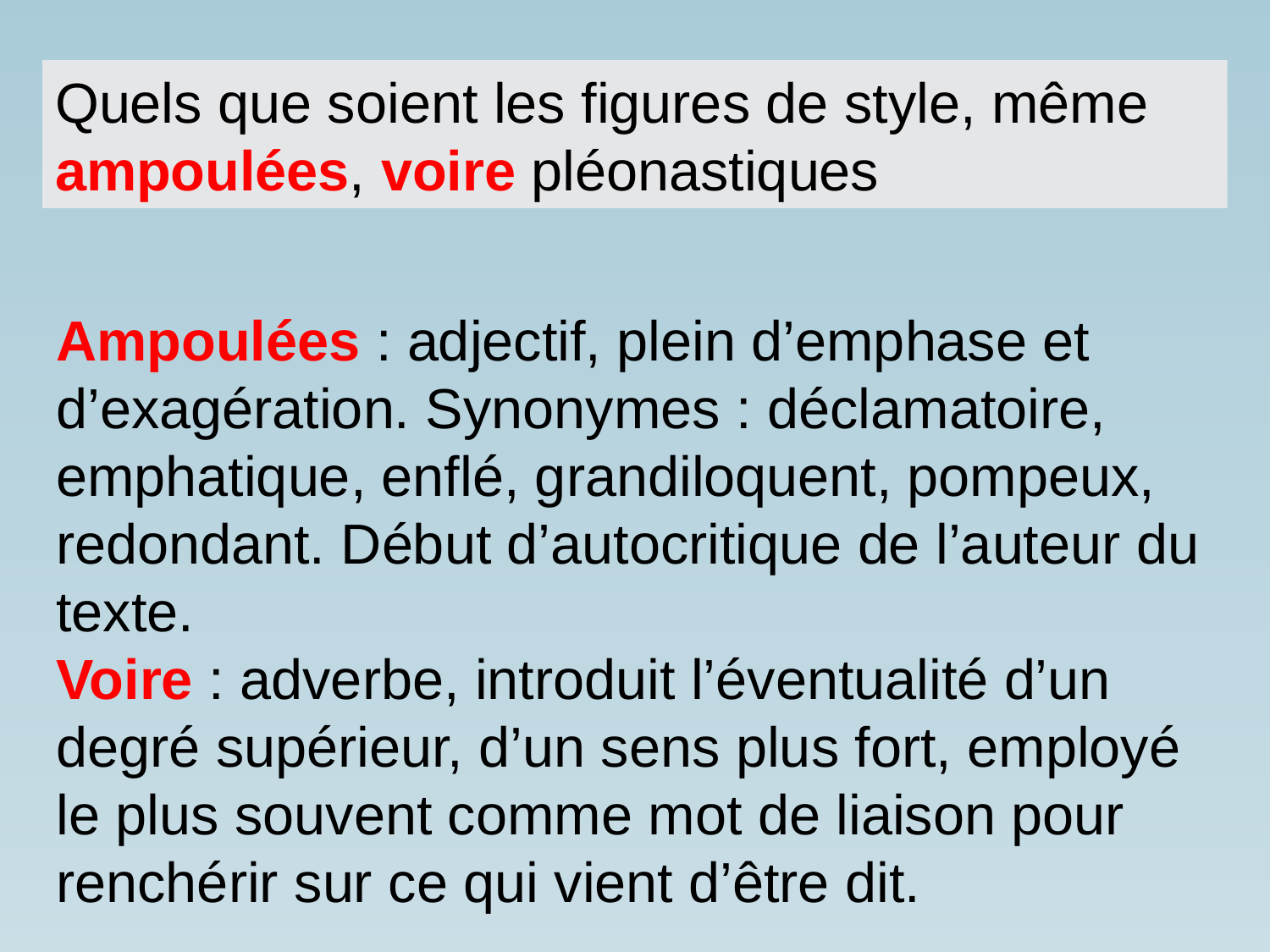

Quels que soient les figures de style, même ampoulées, voire pléonastiques
Ampoulées : adjectif, plein d’emphase et d’exagération. Synonymes : déclamatoire, emphatique, enflé, grandiloquent, pompeux, redondant. Début d’autocritique de l’auteur du texte.
Voire : adverbe, introduit l’éventualité d’un degré supérieur, d’un sens plus fort, employé le plus souvent comme mot de liaison pour renchérir sur ce qui vient d’être dit.